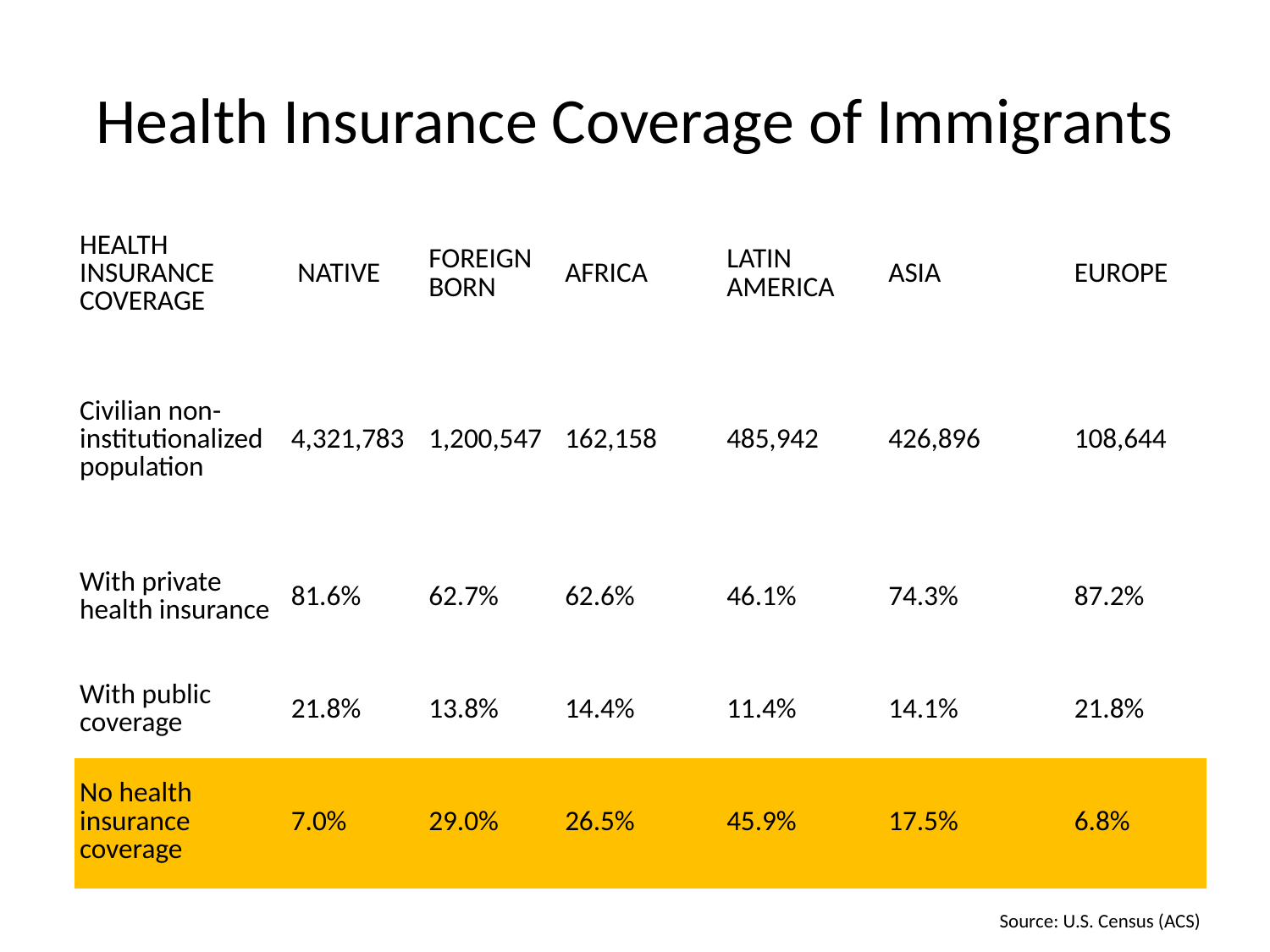

# Health Insurance Coverage of Immigrants
| HEALTH INSURANCE COVERAGE | NATIVE | FOREIGN BORN | AFRICA | LATIN AMERICA | ASIA | EUROPE |
| --- | --- | --- | --- | --- | --- | --- |
| Civilian non-institutionalized population | 4,321,783 | 1,200,547 | 162,158 | 485,942 | 426,896 | 108,644 |
| With private health insurance | 81.6% | 62.7% | 62.6% | 46.1% | 74.3% | 87.2% |
| With public coverage | 21.8% | 13.8% | 14.4% | 11.4% | 14.1% | 21.8% |
| No health insurance coverage | 7.0% | 29.0% | 26.5% | 45.9% | 17.5% | 6.8% |
Source: U.S. Census (ACS)